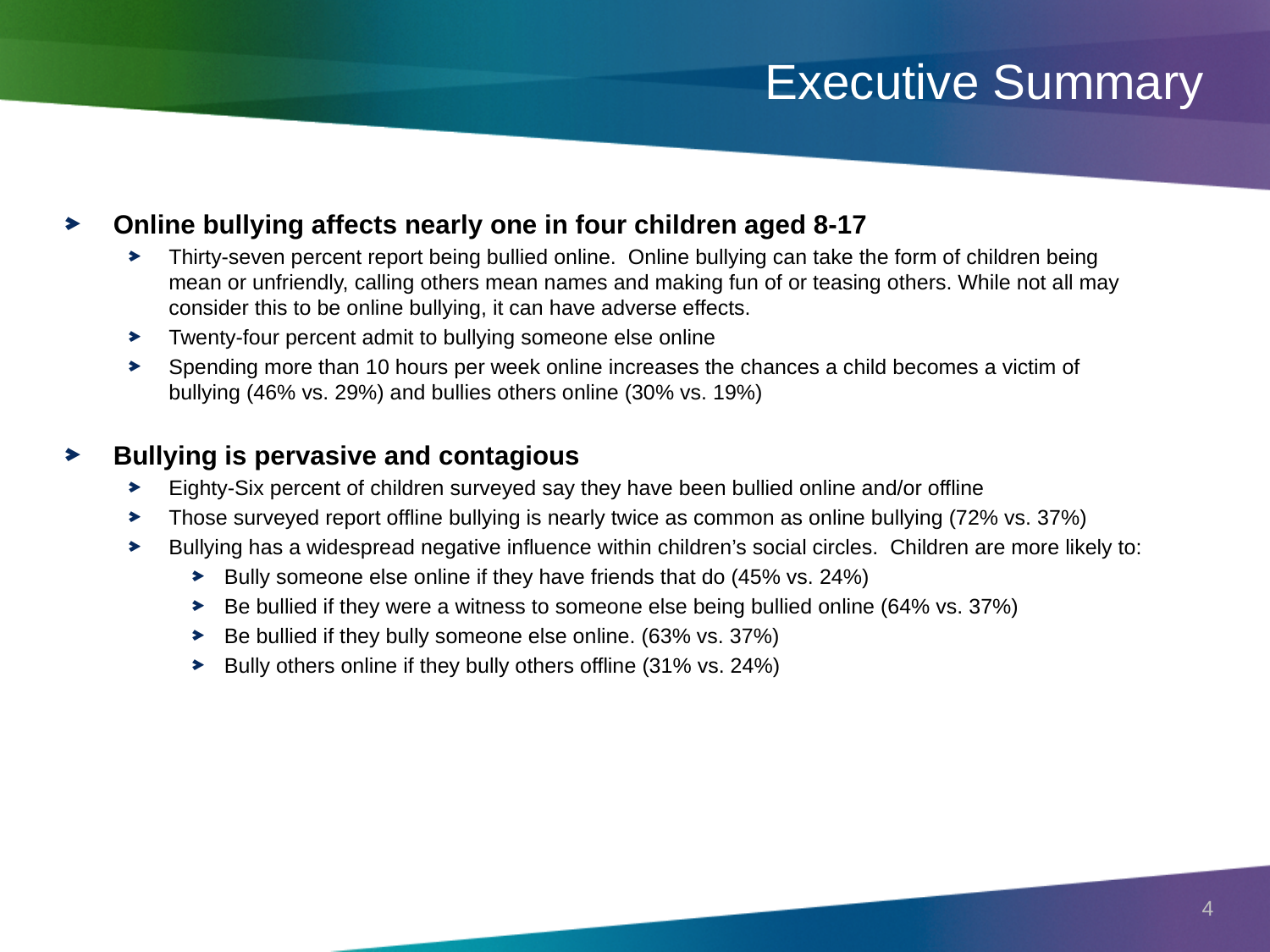

Executive Summary
Online bullying affects nearly one in four children aged 8-17
Thirty-seven percent report being bullied online.  Online bullying can take the form of children being mean or unfriendly, calling others mean names and making fun of or teasing others. While not all may consider this to be online bullying, it can have adverse effects.
Twenty-four percent admit to bullying someone else online
Spending more than 10 hours per week online increases the chances a child becomes a victim of bullying (46% vs. 29%) and bullies others online (30% vs. 19%)

Bullying is pervasive and contagious
Eighty-Six percent of children surveyed say they have been bullied online and/or offline
Those surveyed report offline bullying is nearly twice as common as online bullying (72% vs. 37%)
Bullying has a widespread negative influence within children’s social circles.  Children are more likely to:
Bully someone else online if they have friends that do (45% vs. 24%)
Be bullied if they were a witness to someone else being bullied online (64% vs. 37%)
Be bullied if they bully someone else online. (63% vs. 37%)
Bully others online if they bully others offline (31% vs. 24%)